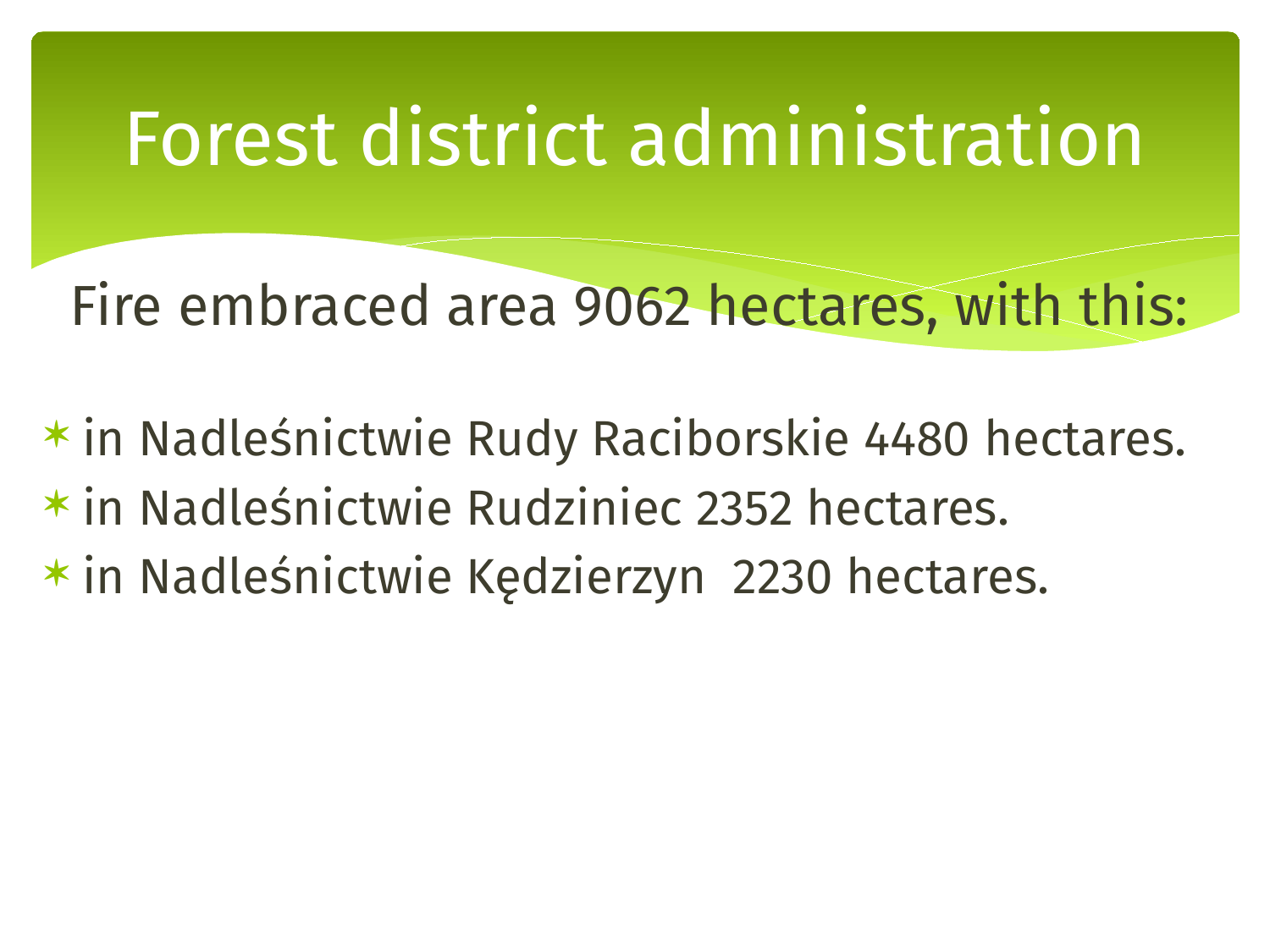

# Forest district administration

Fire embraced area 9062 hectares, with this:

in Nadleśnictwie Rudy Raciborskie 4480 hectares.
in Nadleśnictwie Rudziniec 2352 hectares.
in Nadleśnictwie Kędzierzyn  2230 hectares.